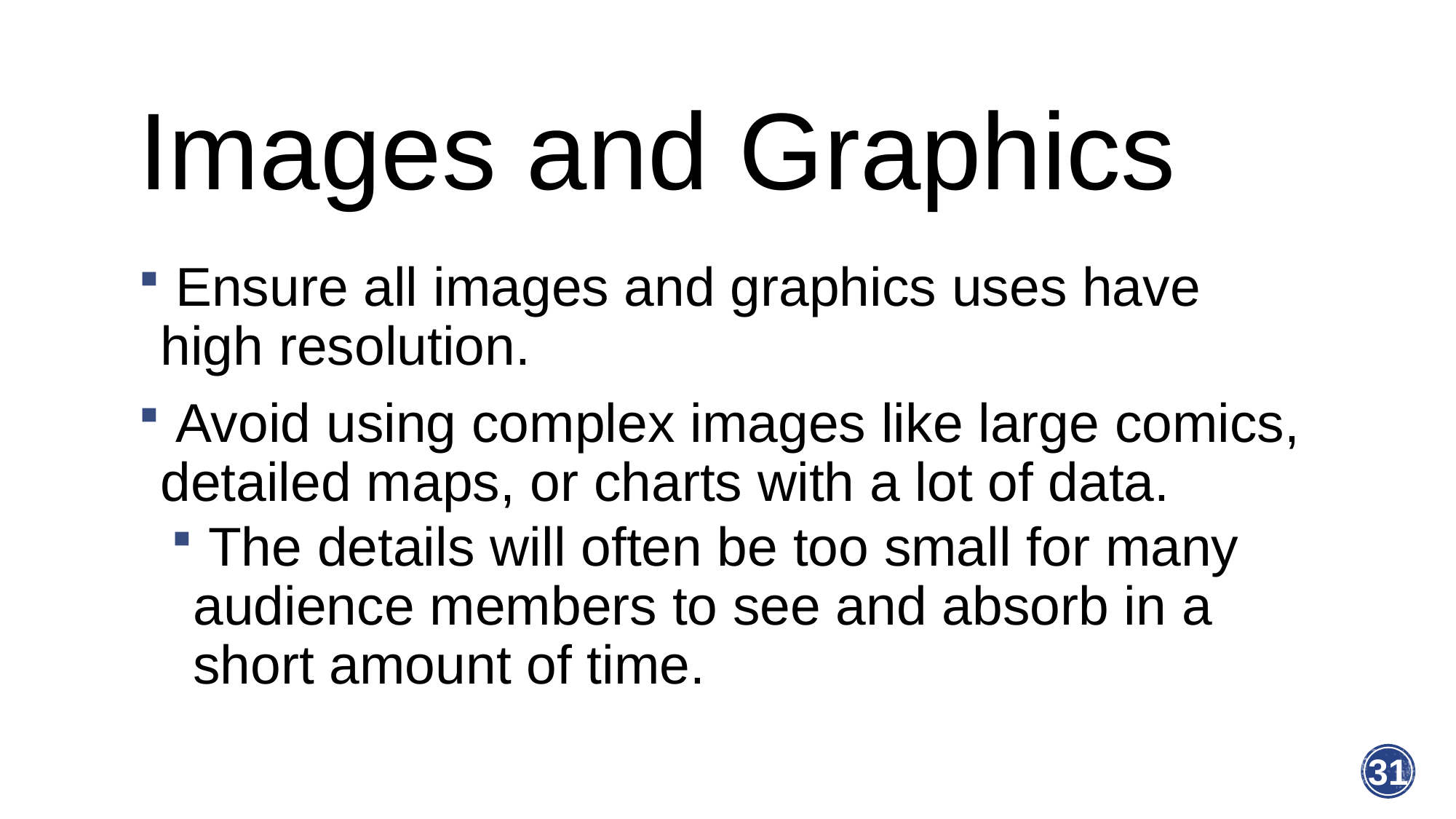

# Images and Graphics
 Ensure all images and graphics uses have high resolution.
 Avoid using complex images like large comics, detailed maps, or charts with a lot of data.
 The details will often be too small for many audience members to see and absorb in a short amount of time.
31